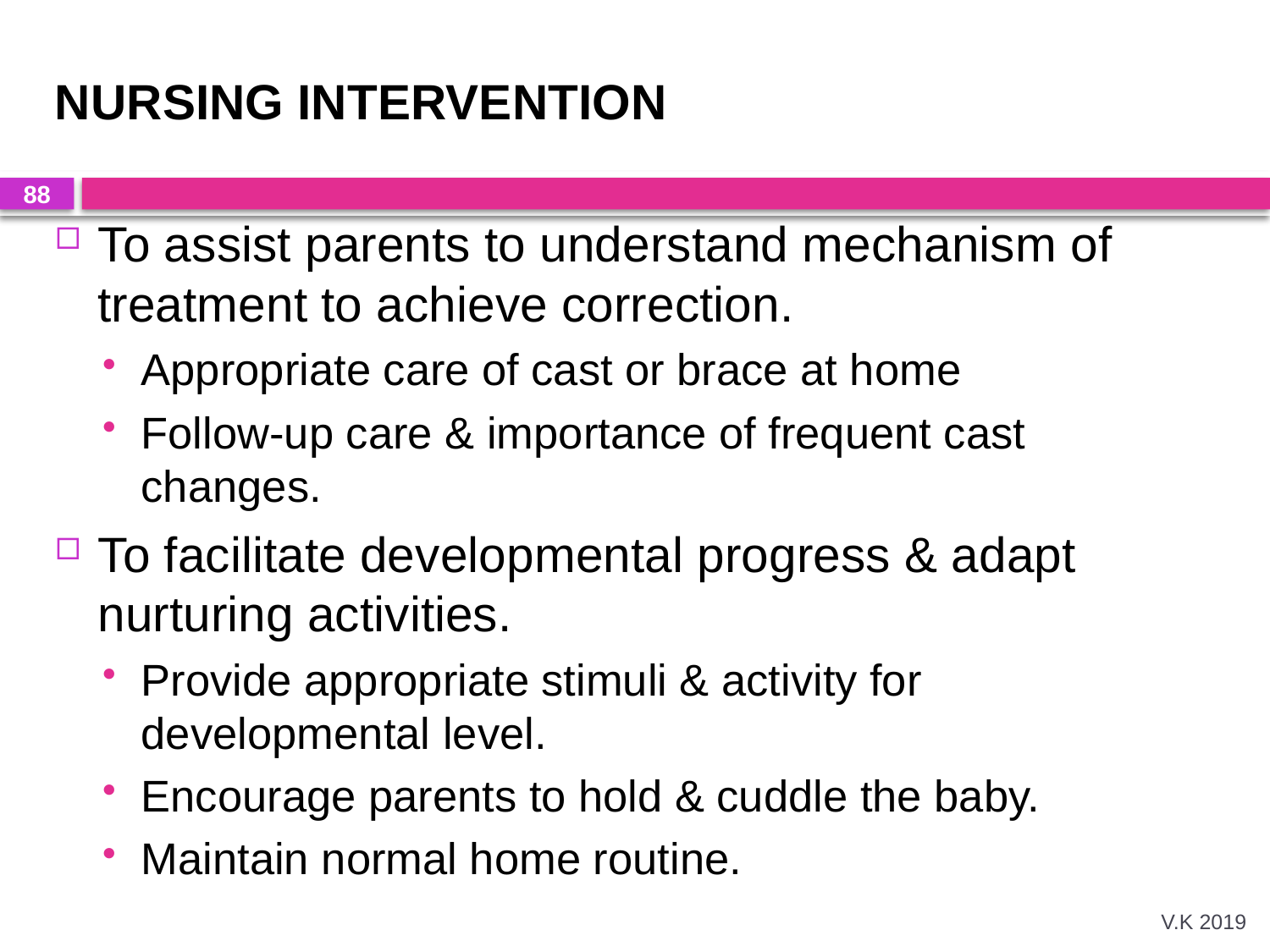

NURSING INTERVENTION

To assist parents to understand mechanism of treatment to achieve correction.
Appropriate care of cast or brace at home
Follow-up care & importance of frequent cast changes.
To facilitate developmental progress & adapt nurturing activities.
Provide appropriate stimuli & activity for developmental level.
Encourage parents to hold & cuddle the baby.
Maintain normal home routine.

88
V.K 2019